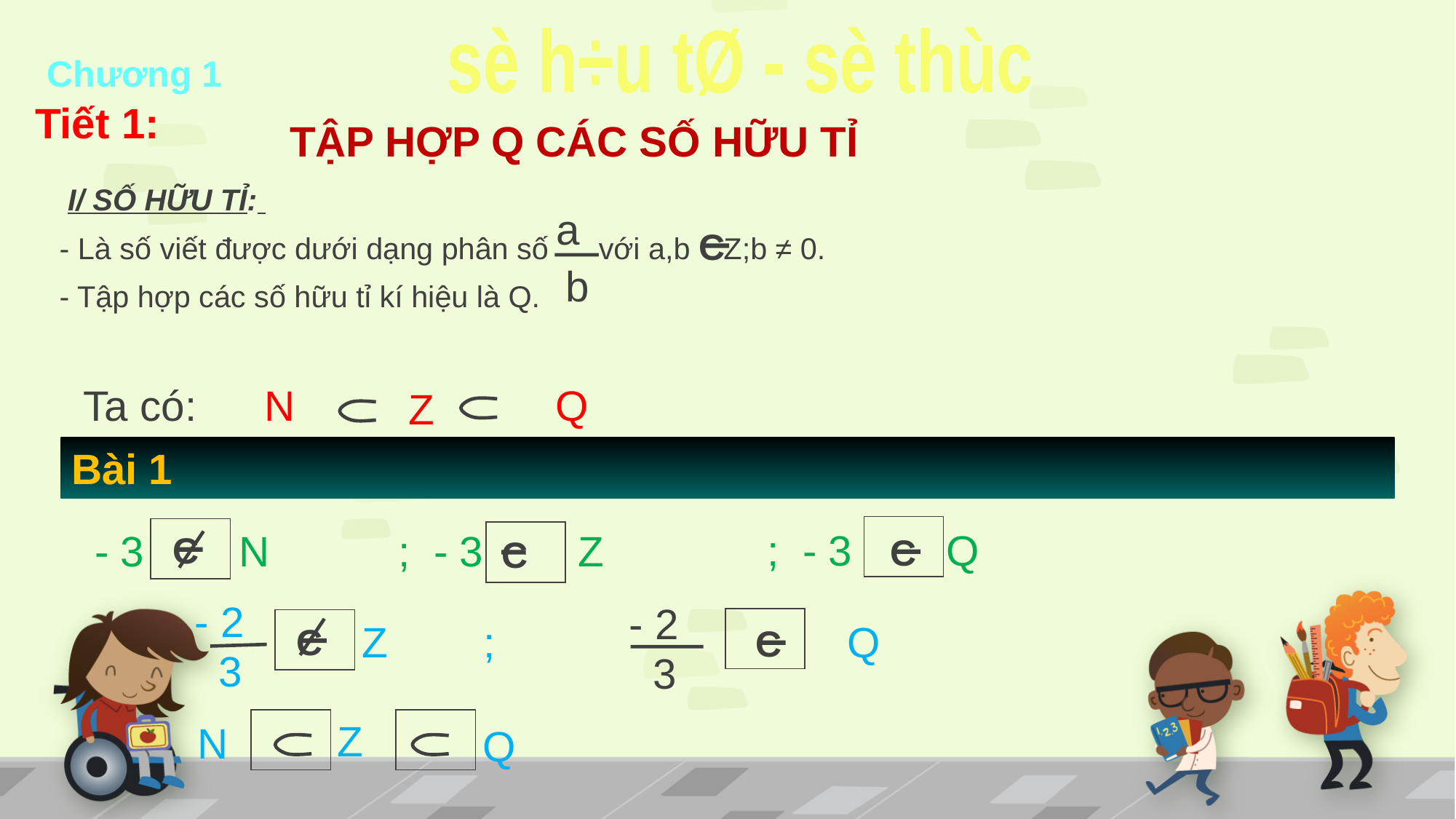

sè h÷u tØ - sè thùc
Chương 1
Tiết 1:
TẬP HỢP Q CÁC SỐ HỮU TỈ
 I/ SỐ HỮU TỈ:
- Là số viết được dưới dạng phân số      với a,b    Z;b ≠ 0.
- Tập hợp các số hữu tỉ kí hiệu là Q.
a
b

C

Ta có:
  N
  Q
  Z

Bài 1

 ;  - 3        Q
  - 3        N
 ;  - 3        Z

C

C

C

- 2
  3

- 2
  3

Z
;
Q
C

C

  Z

  N
  Q